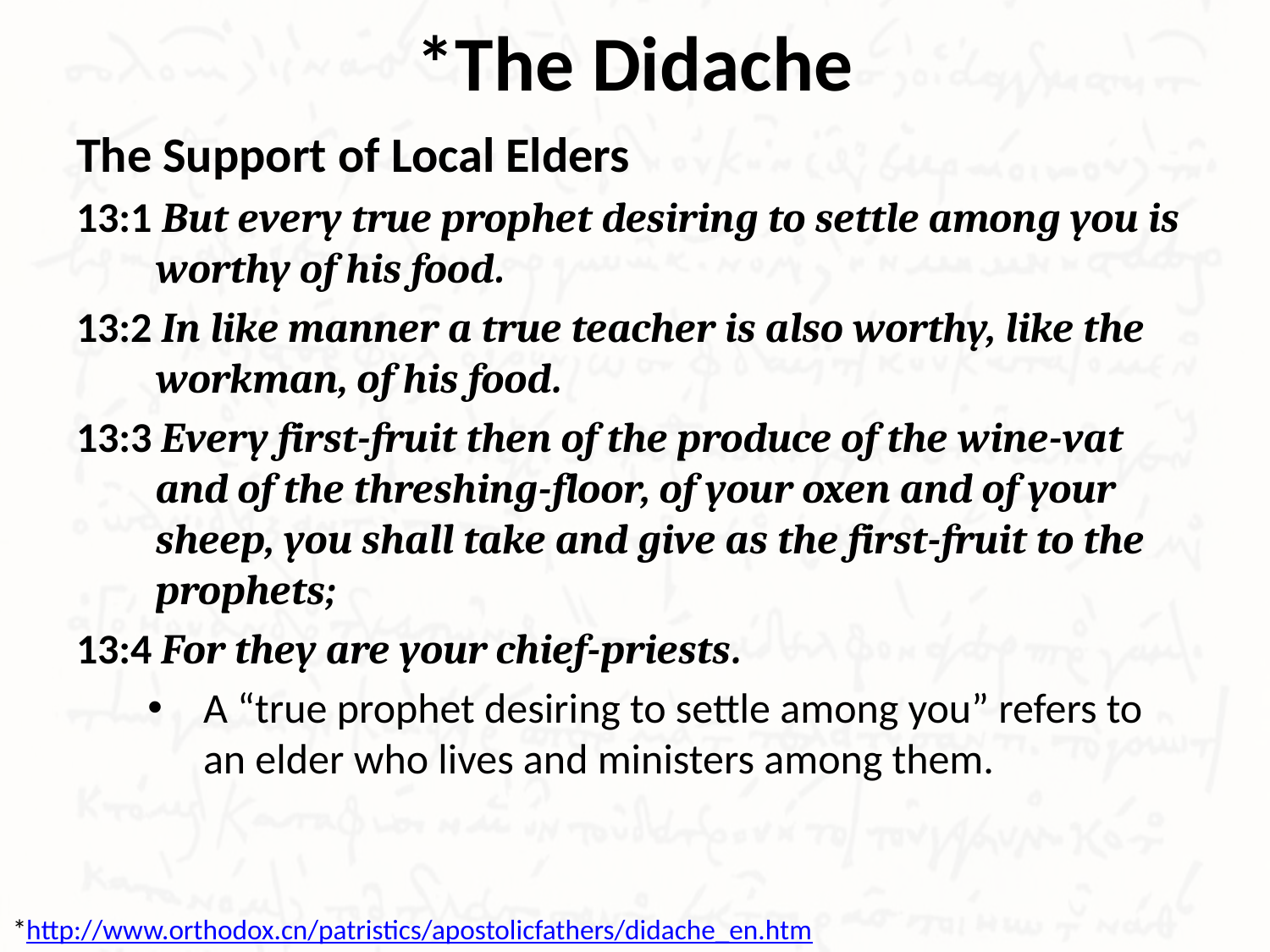

# *The Didache
The Support of Local Elders
13:1 But every true prophet desiring to settle among you is worthy of his food.
13:2 In like manner a true teacher is also worthy, like the workman, of his food.
13:3 Every first-fruit then of the produce of the wine-vat and of the threshing-floor, of your oxen and of your sheep, you shall take and give as the first-fruit to the prophets;
13:4 For they are your chief-priests.
A “true prophet desiring to settle among you” refers to an elder who lives and ministers among them.

*http://www.orthodox.cn/patristics/apostolicfathers/didache_en.htm